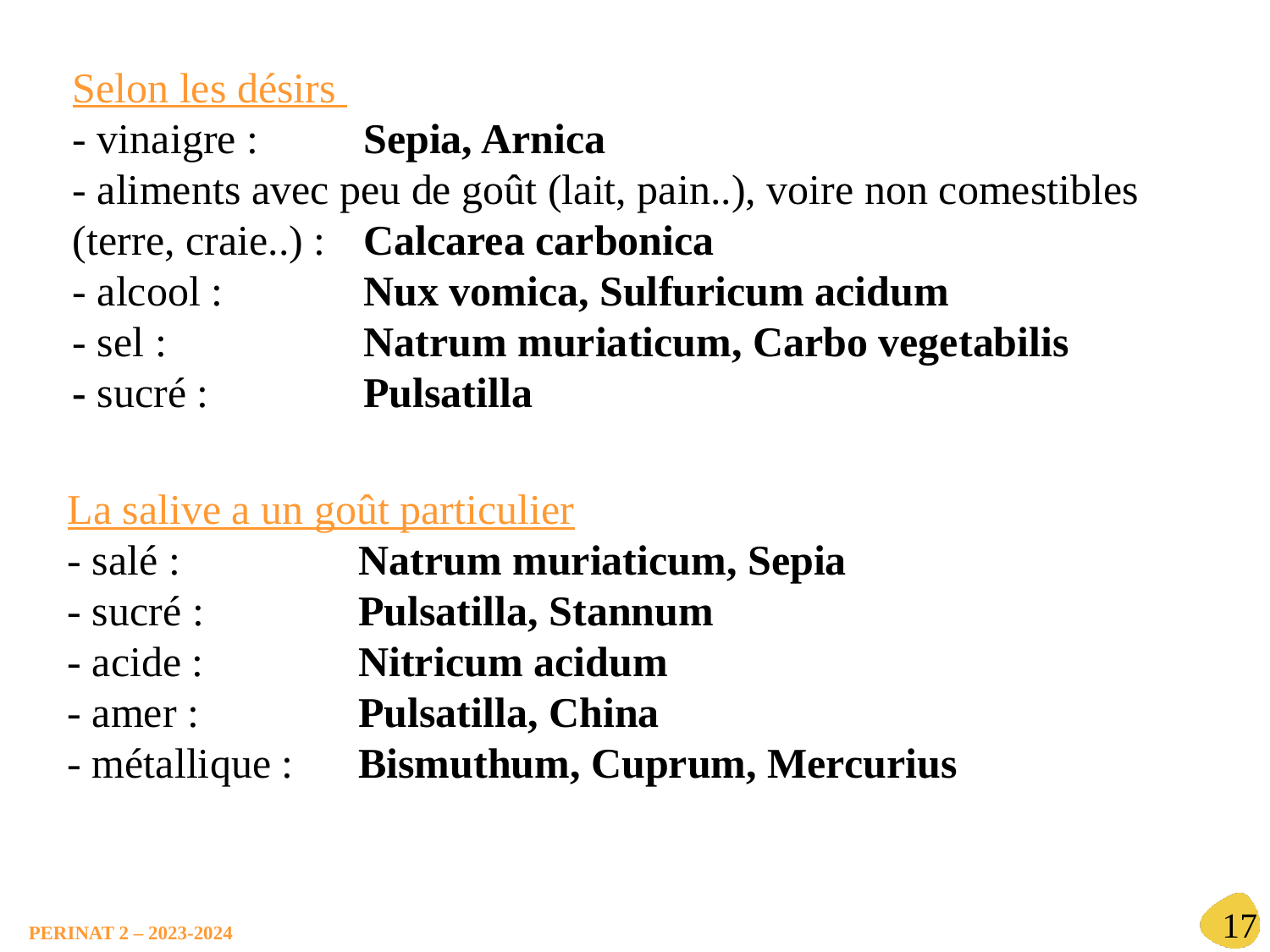

Selon les désirs
- vinaigre : 	Sepia, Arnica
- aliments avec peu de goût (lait, pain..), voire non comestibles (terre, craie..) :	Calcarea carbonica
- alcool : 	Nux vomica, Sulfuricum acidum
- sel : 	Natrum muriaticum, Carbo vegetabilis
- sucré :	Pulsatilla
La salive a un goût particulier
- salé : 	Natrum muriaticum, Sepia
- sucré : 	Pulsatilla, Stannum
- acide : 	Nitricum acidum
- amer : 	Pulsatilla, China
- métallique : 	Bismuthum, Cuprum, Mercurius